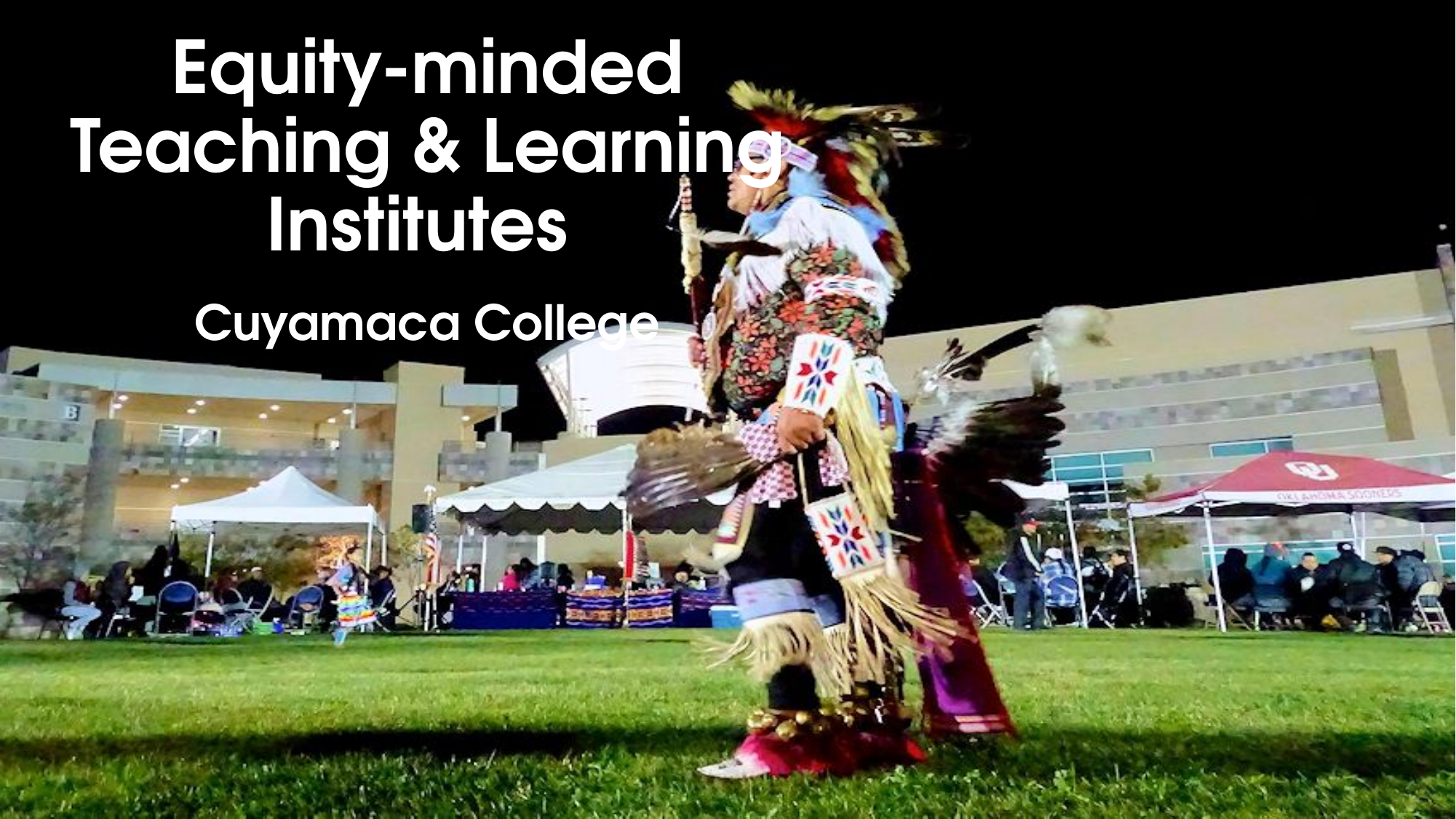

# Equity-minded Teaching & Learning Institutes
Cuyamaca College